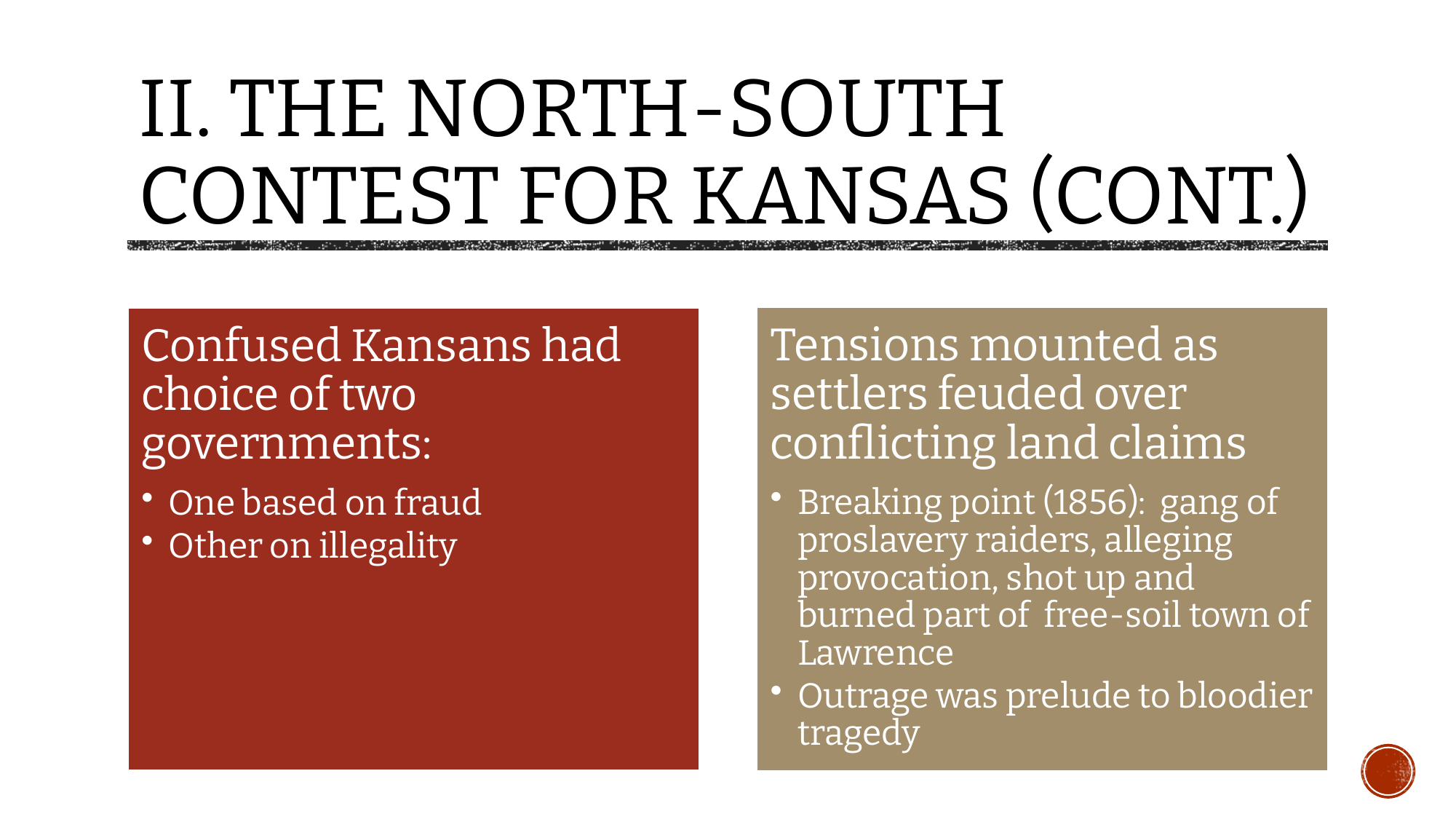

# II. The North-South Contest for Kansas (cont.)

Confused Kansans had choice of two governments:
One based on fraud
Other on illegality
Tensions mounted as settlers feuded over conflicting land claims
Breaking point (1856):  gang of proslavery raiders, alleging provocation, shot up and burned part of  free-soil town of Lawrence
Outrage was prelude to bloodier tragedy